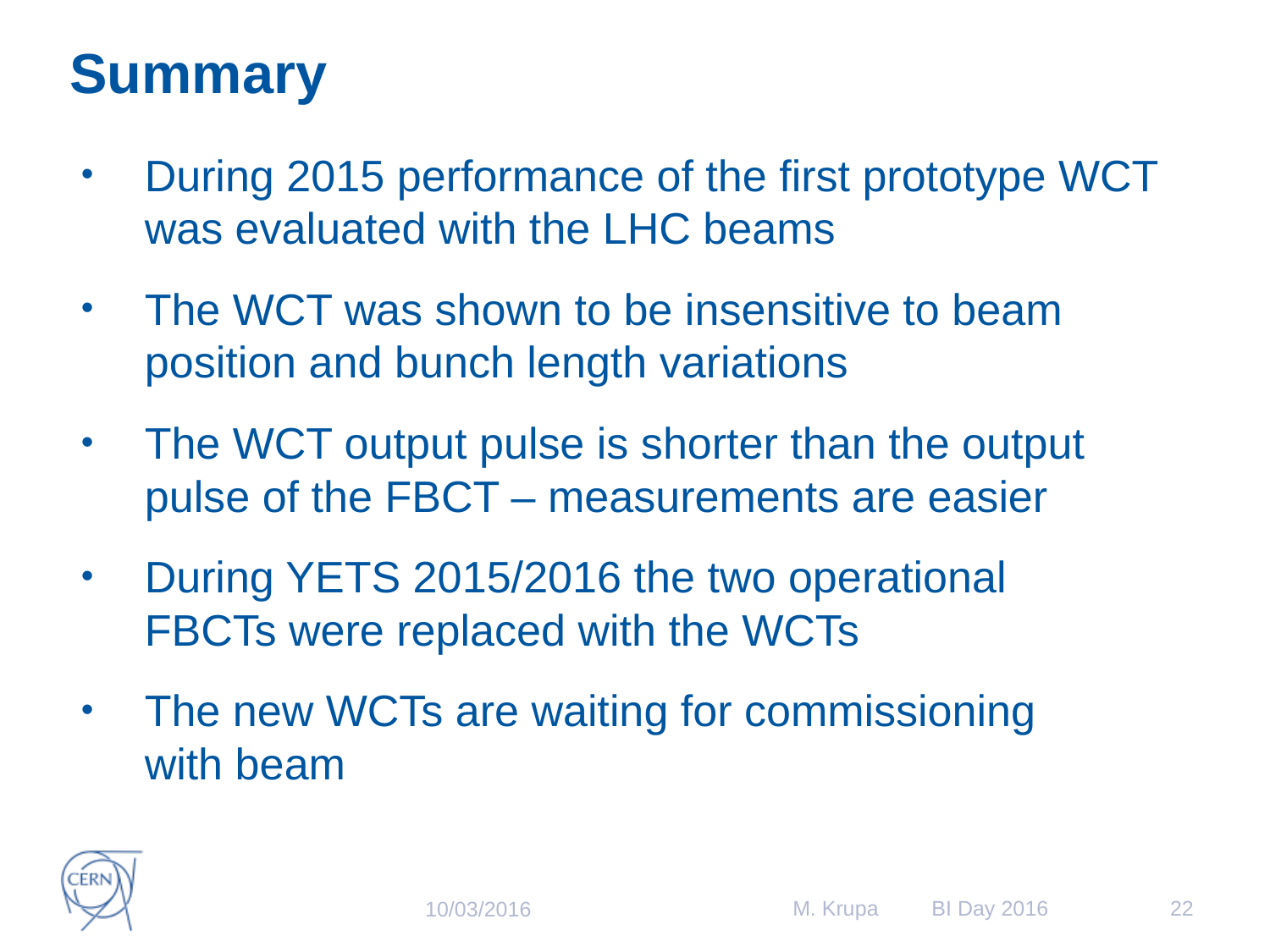

# Summary
During 2015 performance of the first prototype WCT was evaluated with the LHC beams
The WCT was shown to be insensitive to beam position and bunch length variations
The WCT output pulse is shorter than the output pulse of the FBCT – measurements are easier
During YETS 2015/2016 the two operational
FBCTs were replaced with the WCTs
The new WCTs are waiting for commissioning
with beam
M. Krupa         BI Day 2016
22
10/03/2016